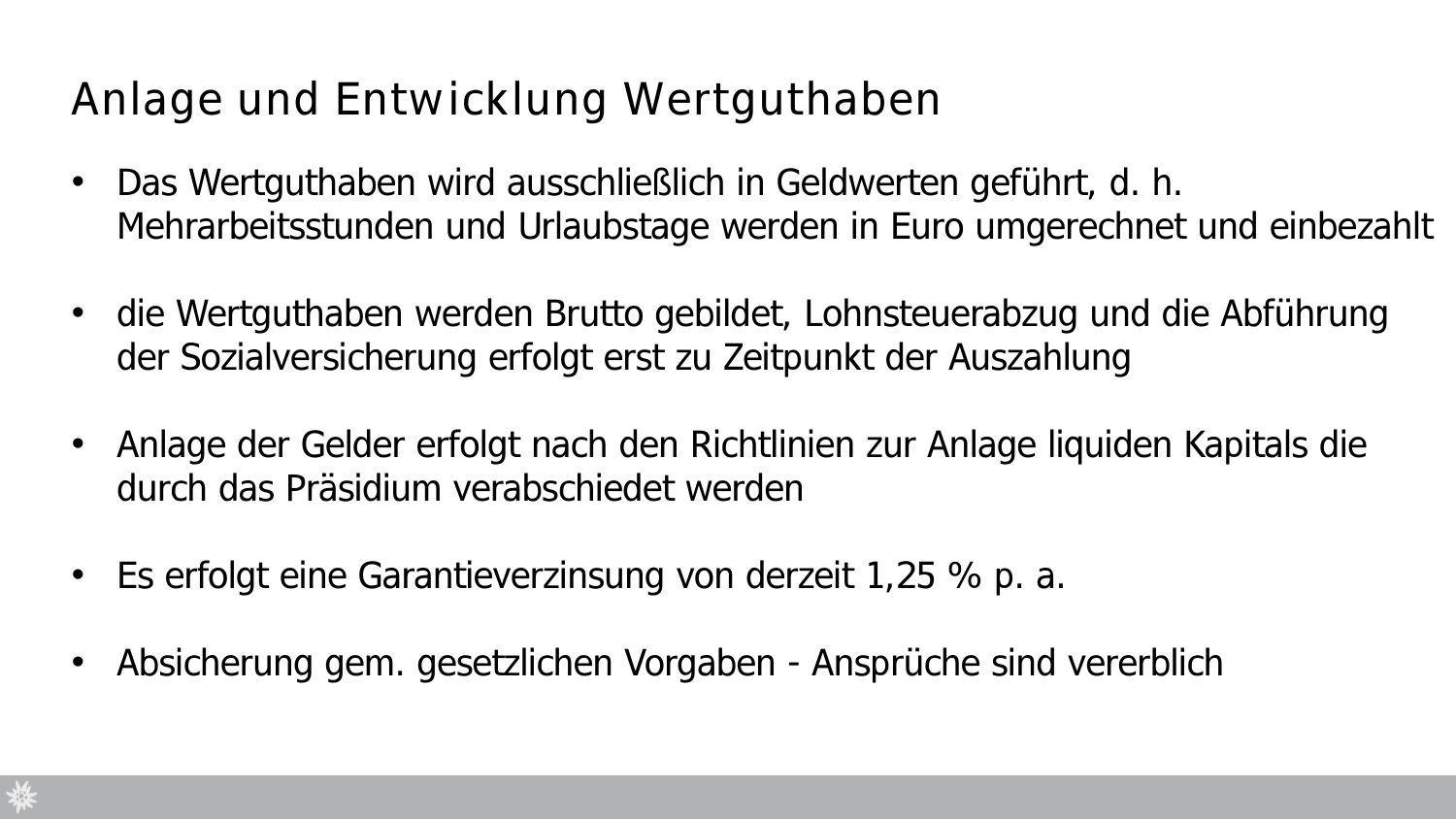

# Anlage und Entwicklung Wertguthaben

Das Wertguthaben wird ausschließlich in Geldwerten geführt, d. h. Mehrarbeitsstunden und Urlaubstage werden in Euro umgerechnet und einbezahlt
die Wertguthaben werden Brutto gebildet, Lohnsteuerabzug und die Abführung der Sozialversicherung erfolgt erst zu Zeitpunkt der Auszahlung

Anlage der Gelder erfolgt nach den Richtlinien zur Anlage liquiden Kapitals die durch das Präsidium verabschiedet werden

Es erfolgt eine Garantieverzinsung von derzeit 1,25 % p. a.

Absicherung gem. gesetzlichen Vorgaben - Ansprüche sind vererblich